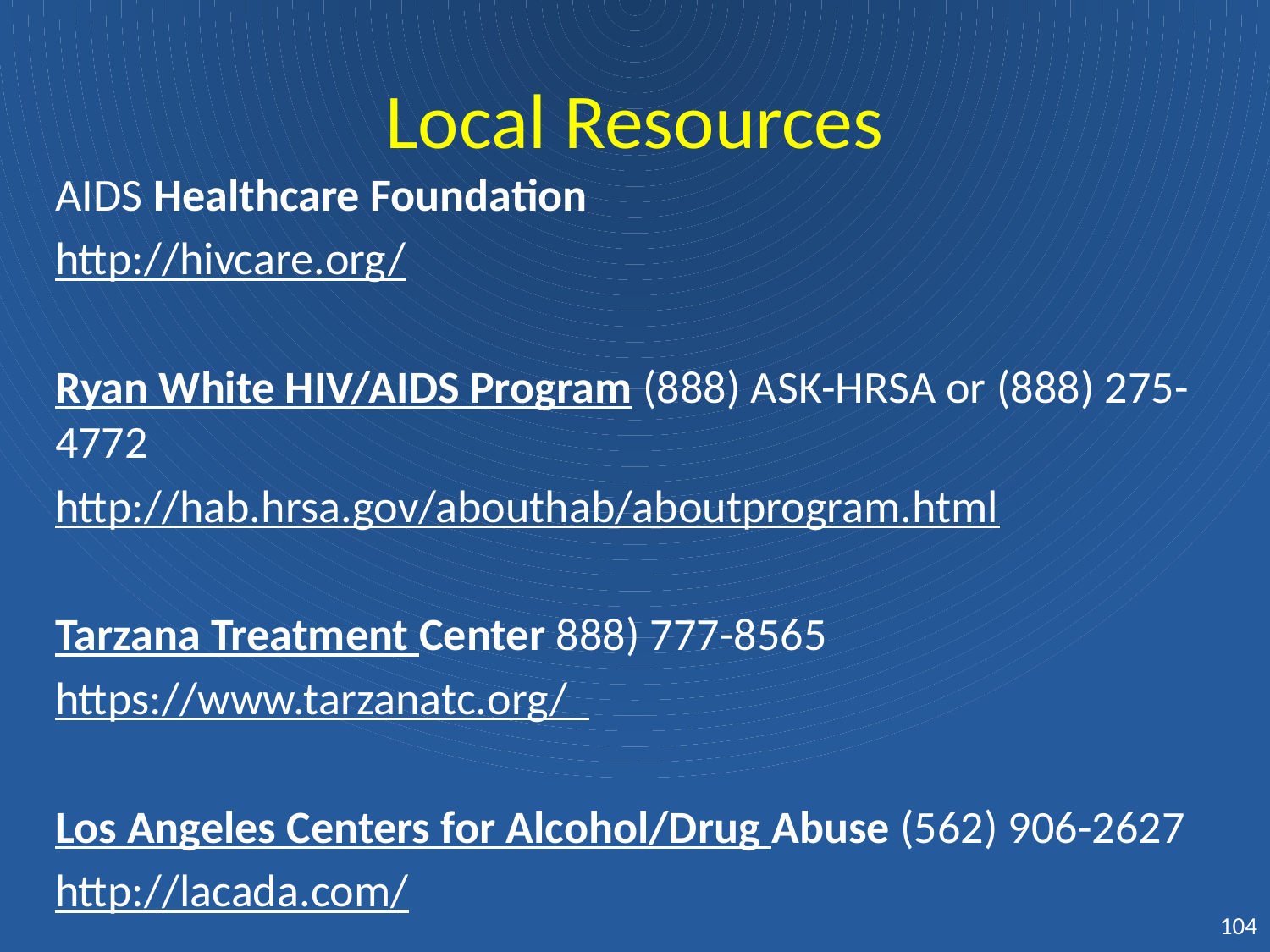

# Local Resources
AIDS Healthcare Foundation
http://hivcare.org/

Ryan White HIV/AIDS Program (888) ASK-HRSA or (888) 275-4772
http://hab.hrsa.gov/abouthab/aboutprogram.html

Tarzana Treatment Center 888) 777-8565
https://www.tarzanatc.org/

Los Angeles Centers for Alcohol/Drug Abuse (562) 906-2627
http://lacada.com/

104